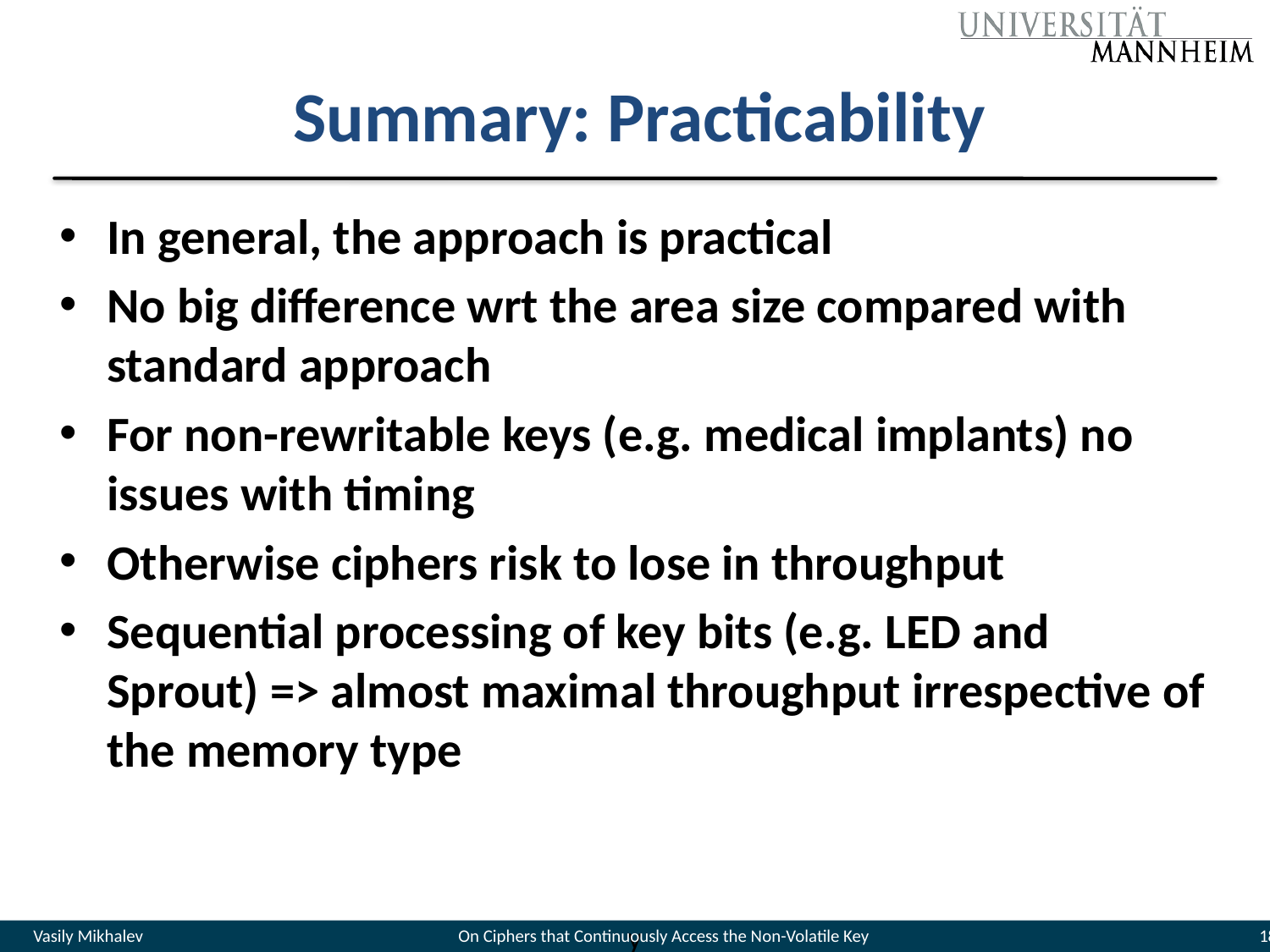

# Summary: Practicability
In general, the approach is practical
No big difference wrt the area size compared with standard approach
For non-rewritable keys (e.g. medical implants) no issues with timing
Otherwise ciphers risk to lose in throughput
Sequential processing of key bits (e.g. LED and Sprout) => almost maximal throughput irrespective of the memory type